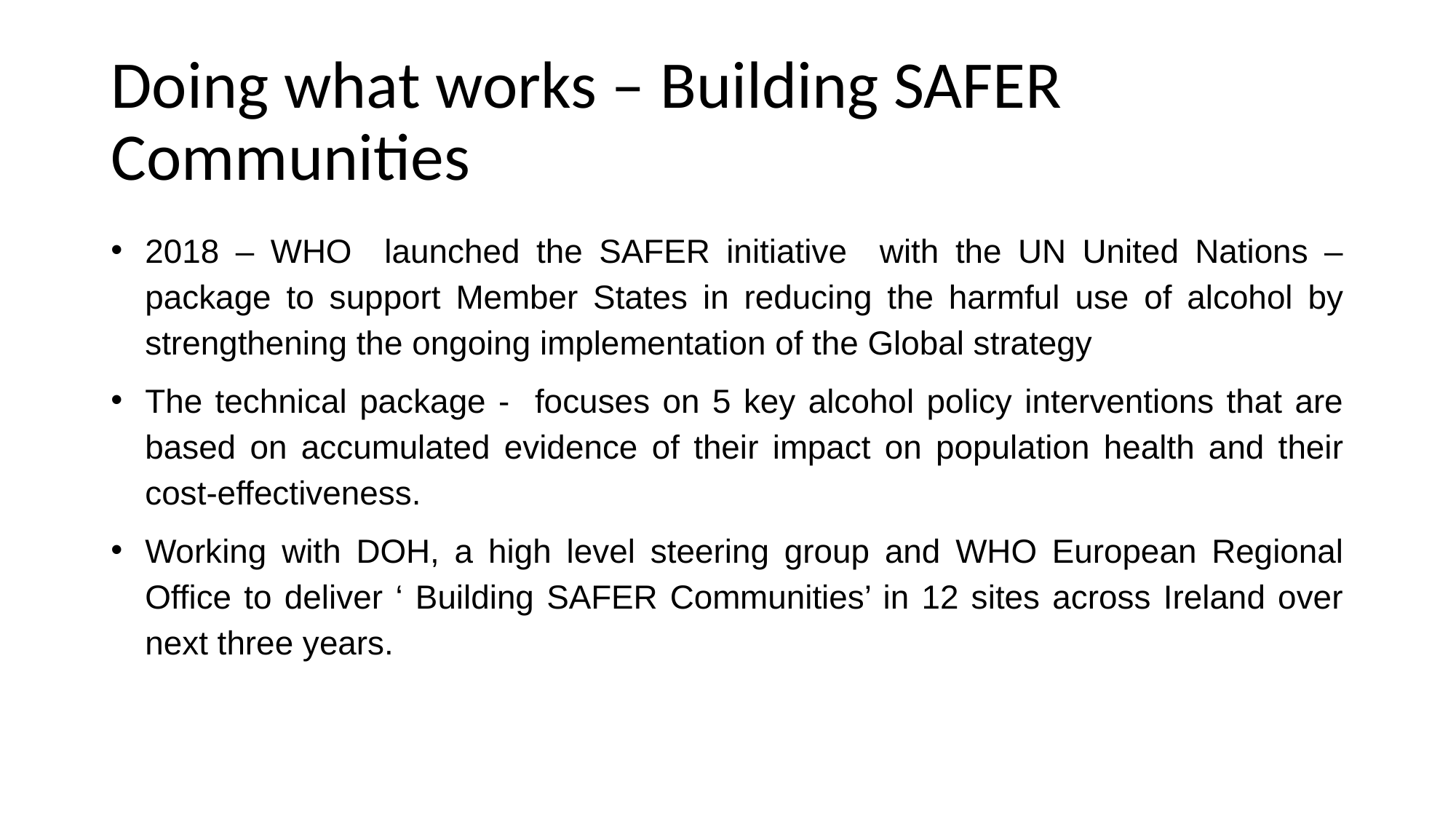

# Doing what works – Building SAFER Communities
2018 – WHO  launched the SAFER initiative  with the UN United Nations – package to support Member States in reducing the harmful use of alcohol by strengthening the ongoing implementation of the Global strategy
The technical package -  focuses on 5 key alcohol policy interventions that are based on accumulated evidence of their impact on population health and their cost-effectiveness.
Working with DOH, a high level steering group and WHO European Regional Office to deliver ‘ Building SAFER Communities’ in 12 sites across Ireland over next three years.